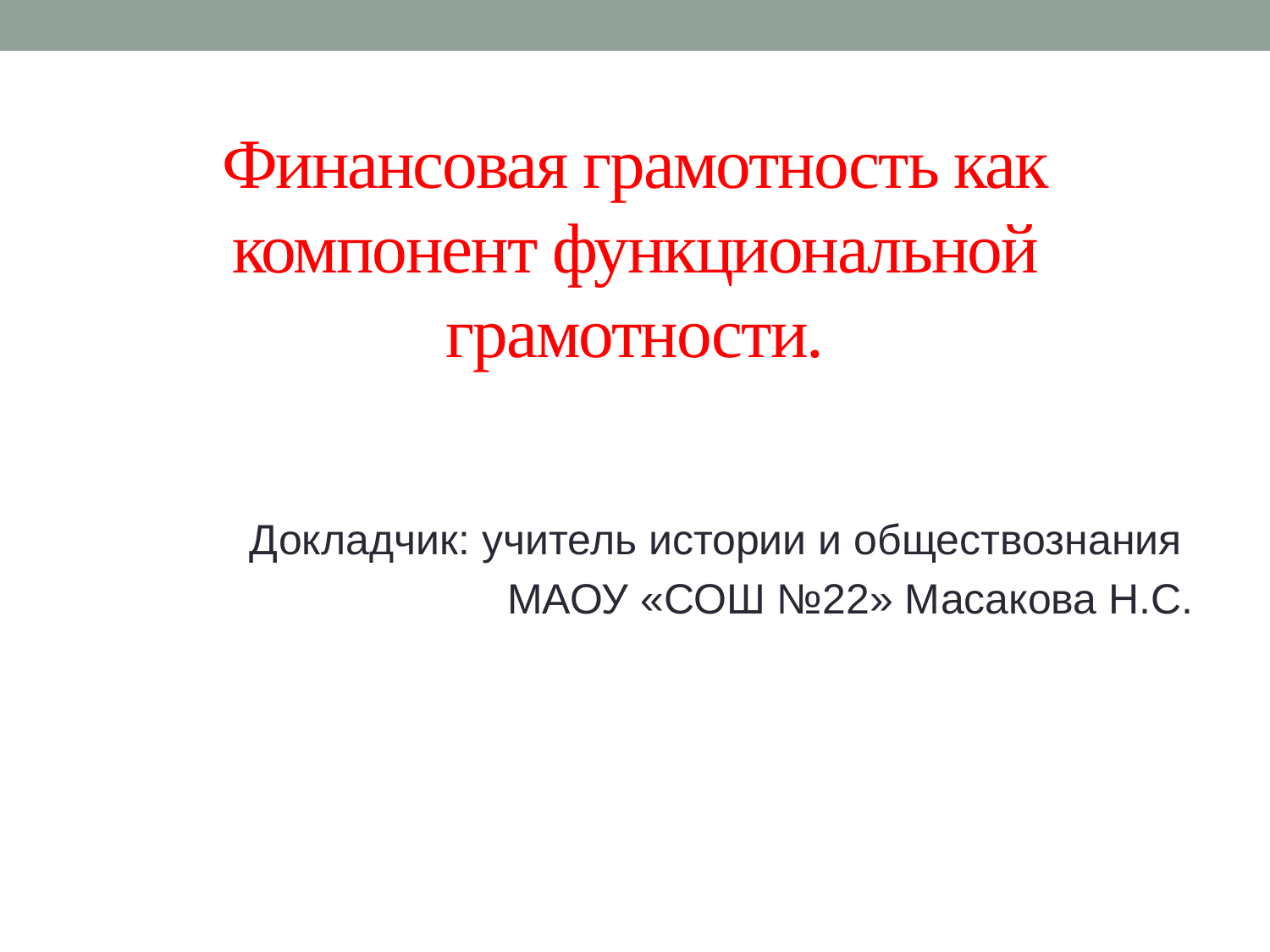

# Финансовая грамотность как компонент функциональной грамотности.
Докладчик: учитель истории и обществознания
МАОУ «СОШ №22» Масакова Н.С.